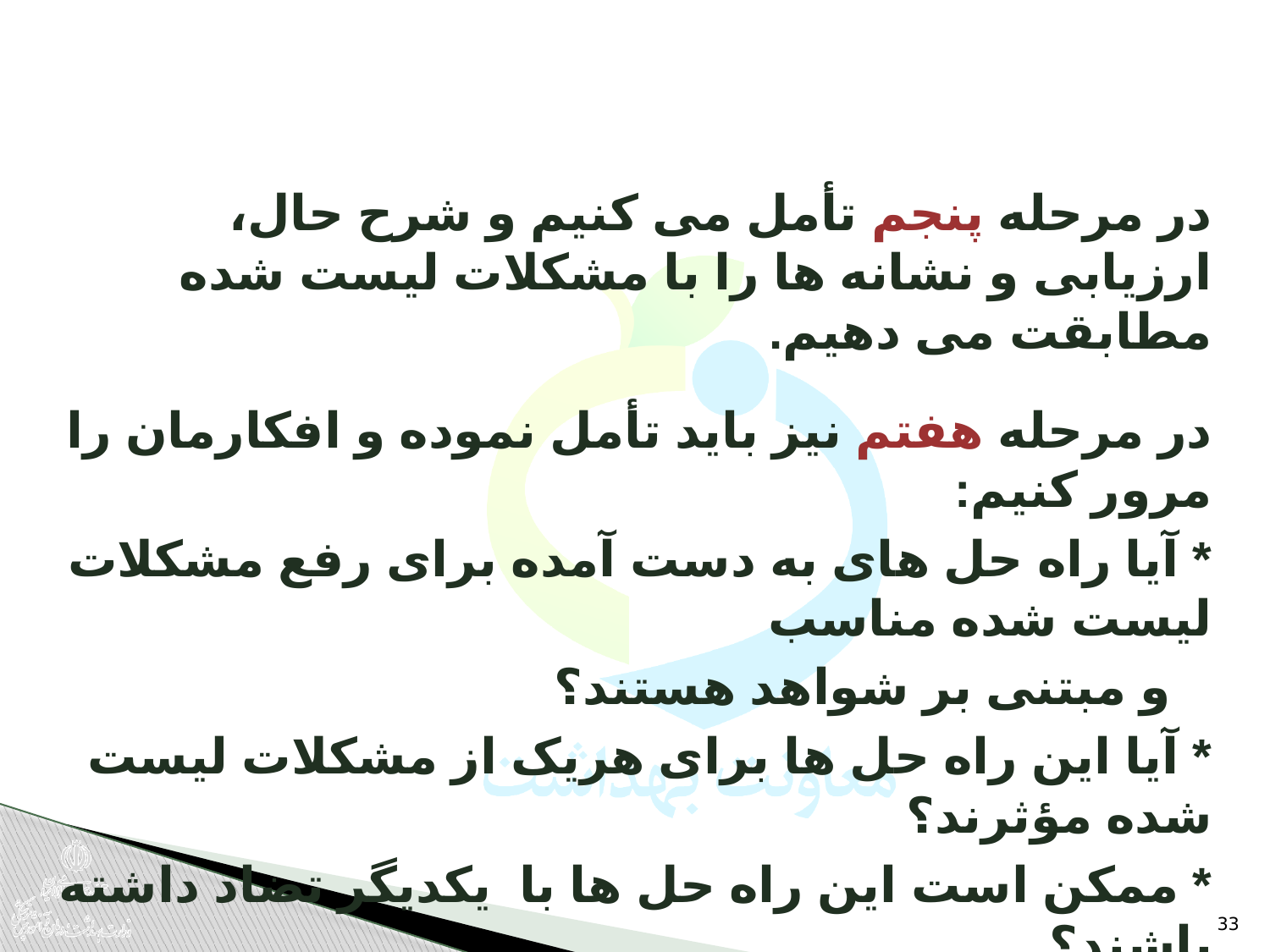

در مرحله پنجم تأمل می کنیم و شرح حال، ارزیابی و نشانه ها را با مشکلات لیست شده مطابقت می دهیم.

در مرحله هفتم نیز باید تأمل نموده و افکارمان را مرور کنیم:
* آیا راه حل های به دست آمده برای رفع مشکلات لیست شده مناسب
   و مبتنی بر شواهد هستند؟
* آیا این راه حل ها برای هریک از مشکلات لیست شده مؤثرند؟
* ممکن است این راه حل ها با  یکدیگر تضاد داشته باشند؟
* آیا مداخلات یا راه حل های ما عارضه و مشکلی ایجاد نمی کنند؟

33